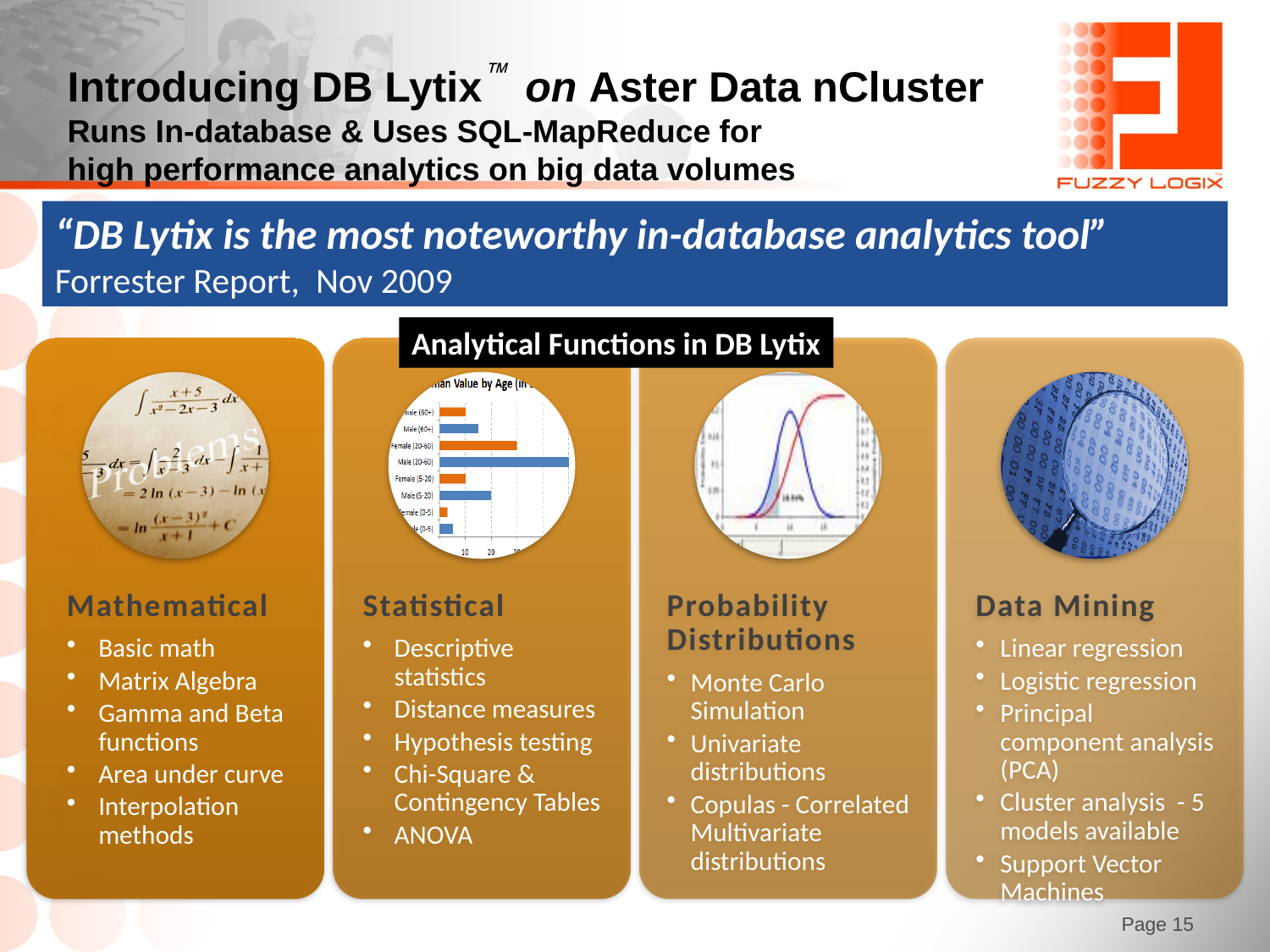

# Introducing DB Lytix™  on Aster Data nCluster Runs In-database & Uses SQL-MapReduce for high performance analytics on big data volumes
“DB Lytix is the most noteworthy in-database analytics tool” Forrester Report,  Nov 2009
Analytical Functions in DB Lytix
Mathematical
Basic math
Matrix Algebra
Gamma and Beta functions
Area under curve
Interpolation methods
Statistical
Descriptive statistics
Distance measures
Hypothesis testing
Chi-Square & Contingency Tables
ANOVA
Probability Distributions
Monte Carlo Simulation
Univariate distributions
Copulas - Correlated Multivariate distributions
Data Mining
Linear regression
Logistic regression
Principal component analysis (PCA)
Cluster analysis  - 5 models available
Support Vector Machines
Page 15